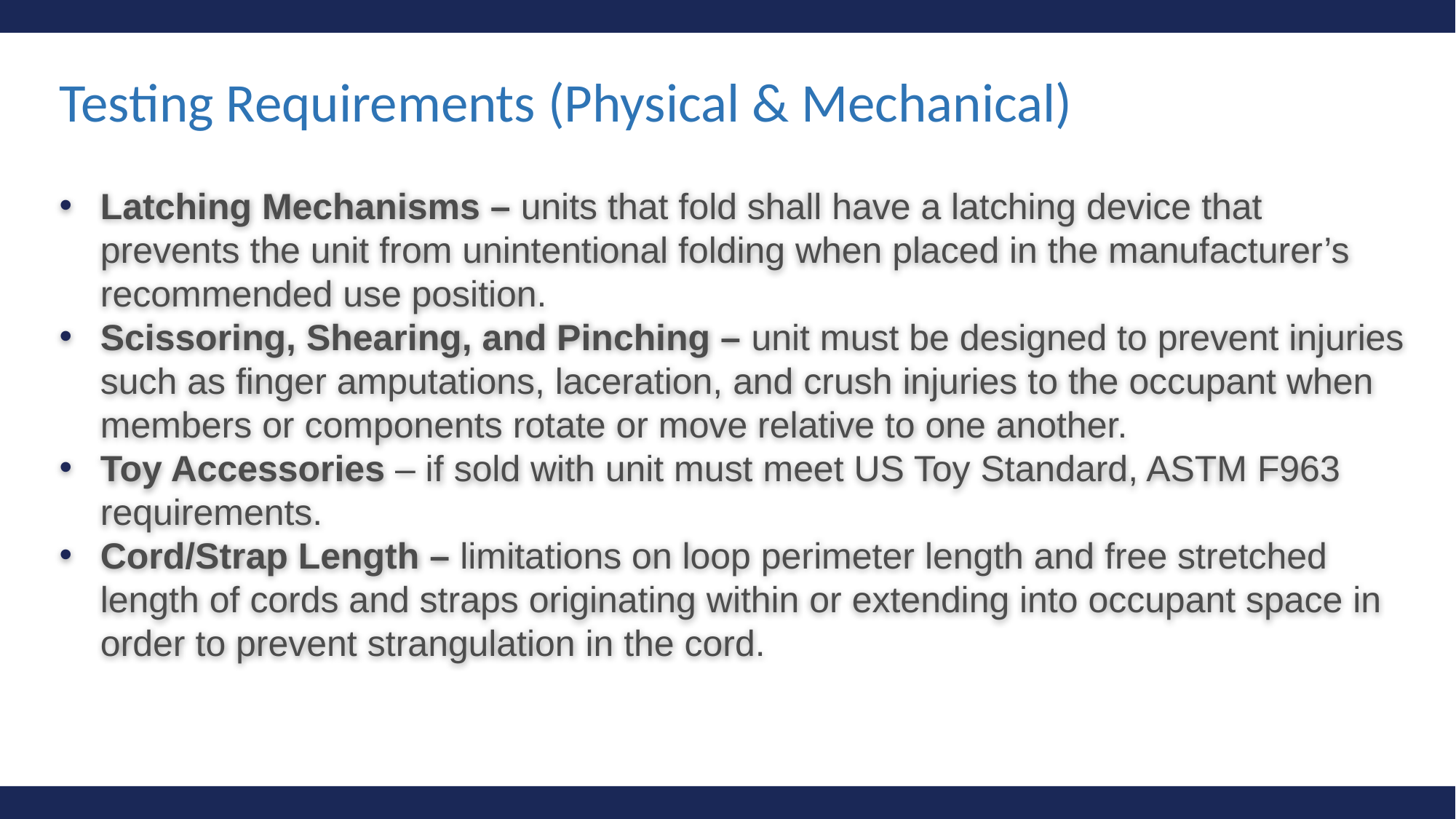

# Testing Requirements (Physical & Mechanical)
Latching Mechanisms – units that fold shall have a latching device that prevents the unit from unintentional folding when placed in the manufacturer’s recommended use position.
Scissoring, Shearing, and Pinching – unit must be designed to prevent injuries such as finger amputations, laceration, and crush injuries to the occupant when members or components rotate or move relative to one another.
Toy Accessories – if sold with unit must meet US Toy Standard, ASTM F963 requirements.
Cord/Strap Length – limitations on loop perimeter length and free stretched length of cords and straps originating within or extending into occupant space in order to prevent strangulation in the cord.